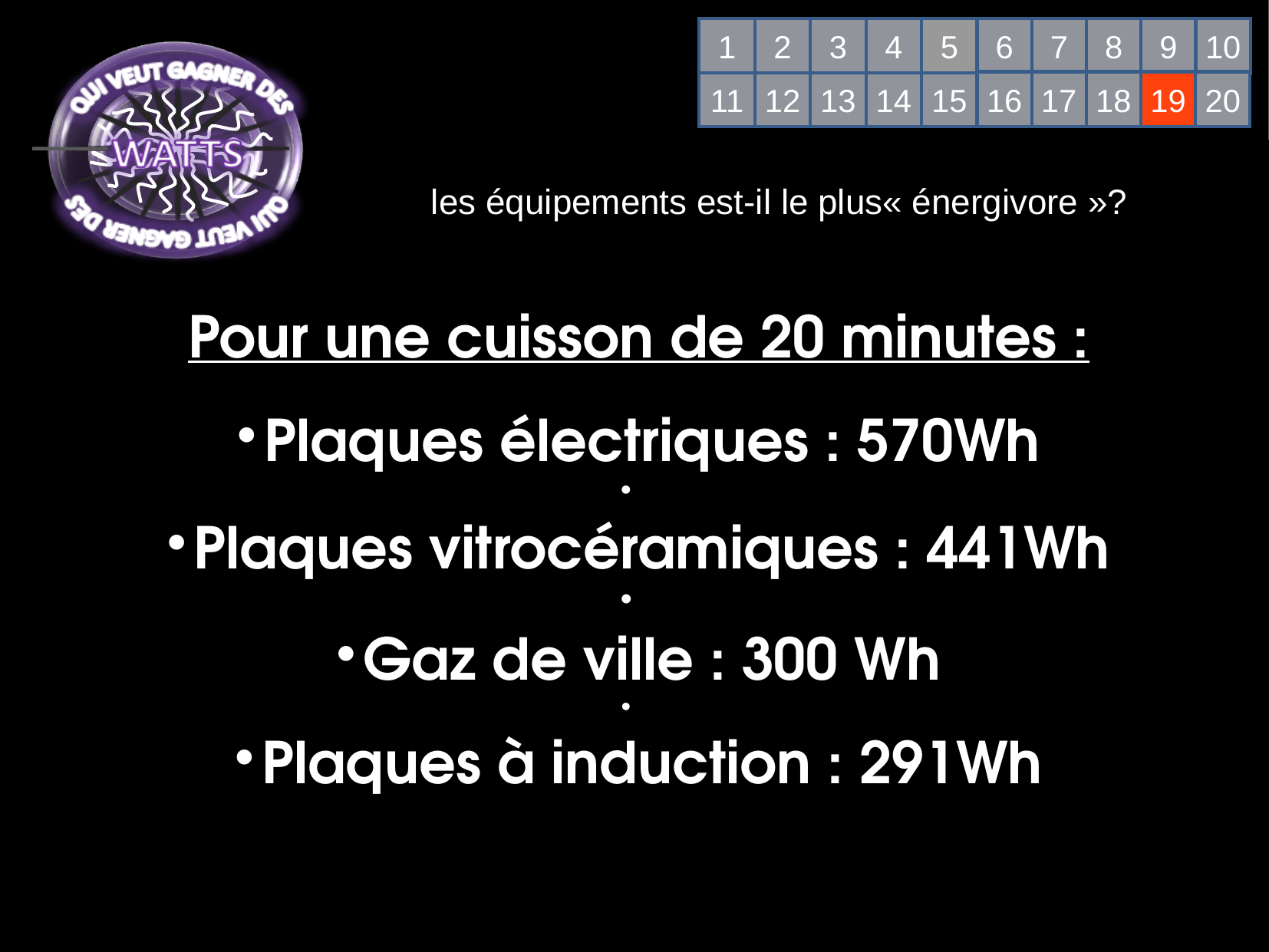

1
2
3
4
5
6
7
8
9
10
16
17
18
19
20
11
12
13
14
15
les équipements est-il le plus« énergivore »?

Pour une cuisson de 20 minutes :

Plaques électriques : 570Wh

Plaques vitrocéramiques : 441Wh

Gaz de ville : 300 Wh

Plaques à induction : 291Wh